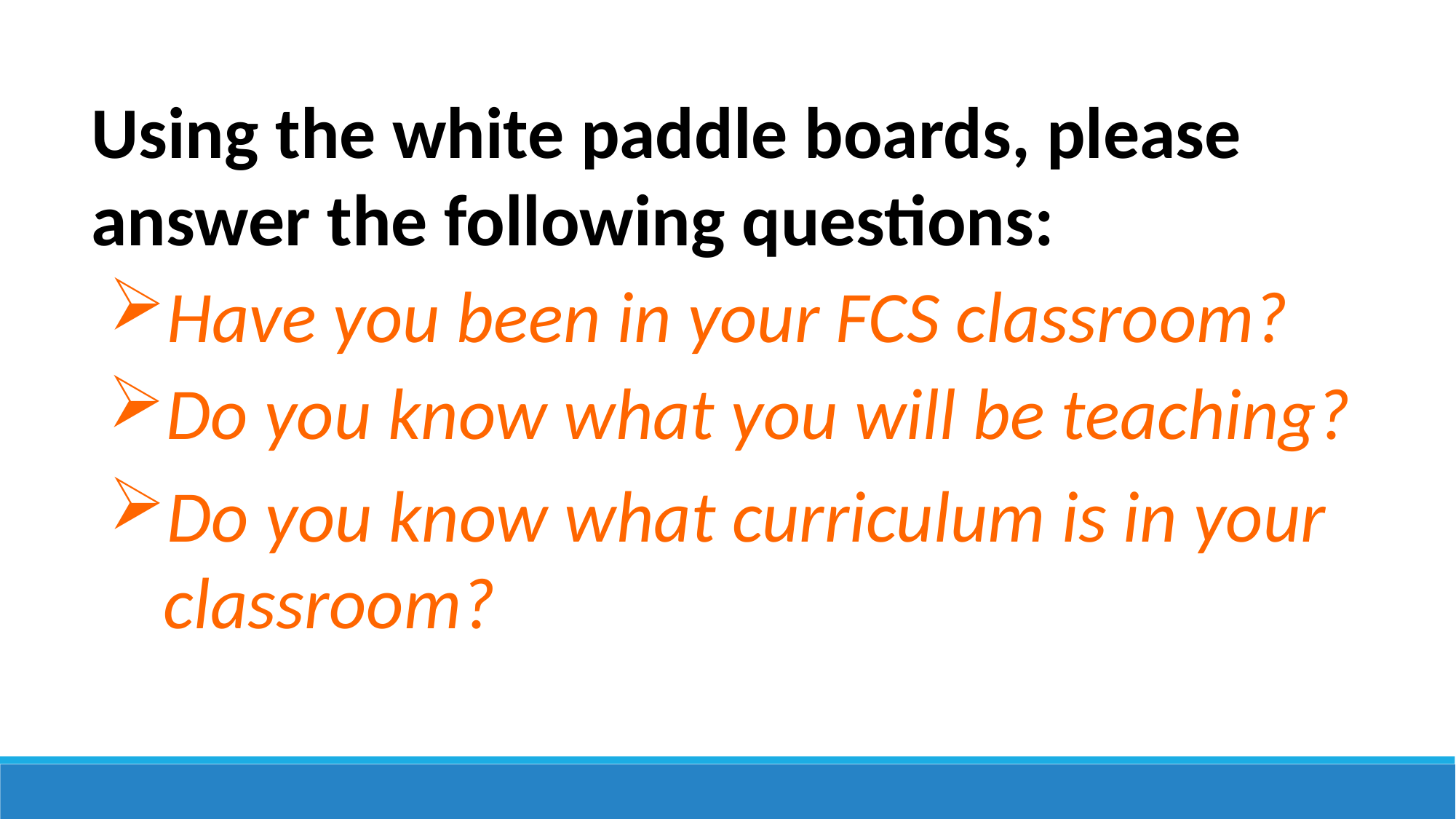

Using the white paddle boards, please answer the following questions:
Have you been in your FCS classroom?

Do you know what you will be teaching?
Do you know what curriculum is in your classroom?